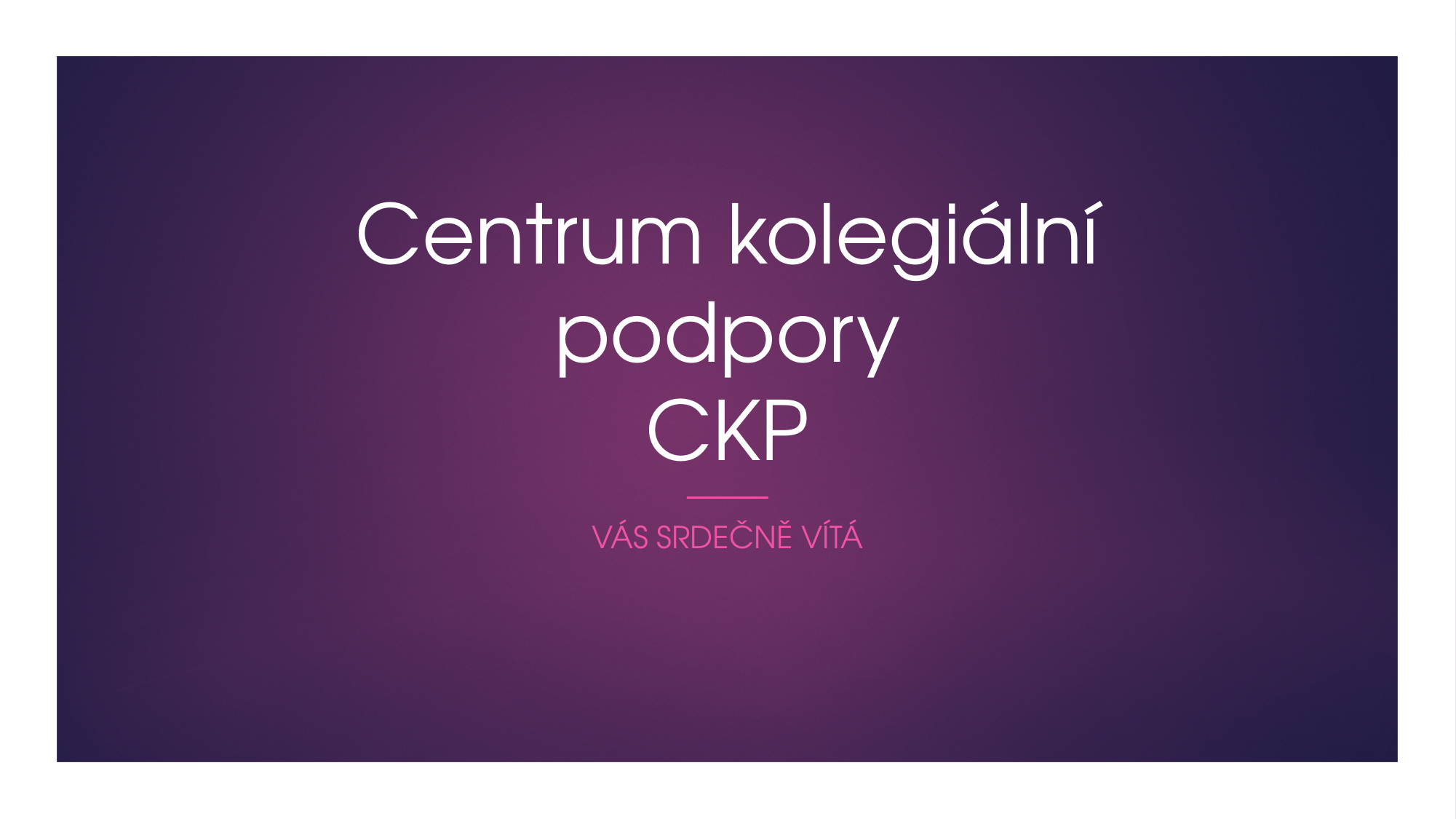

# Centrum kolegiální podpory CKP
Vás srdečně vítá